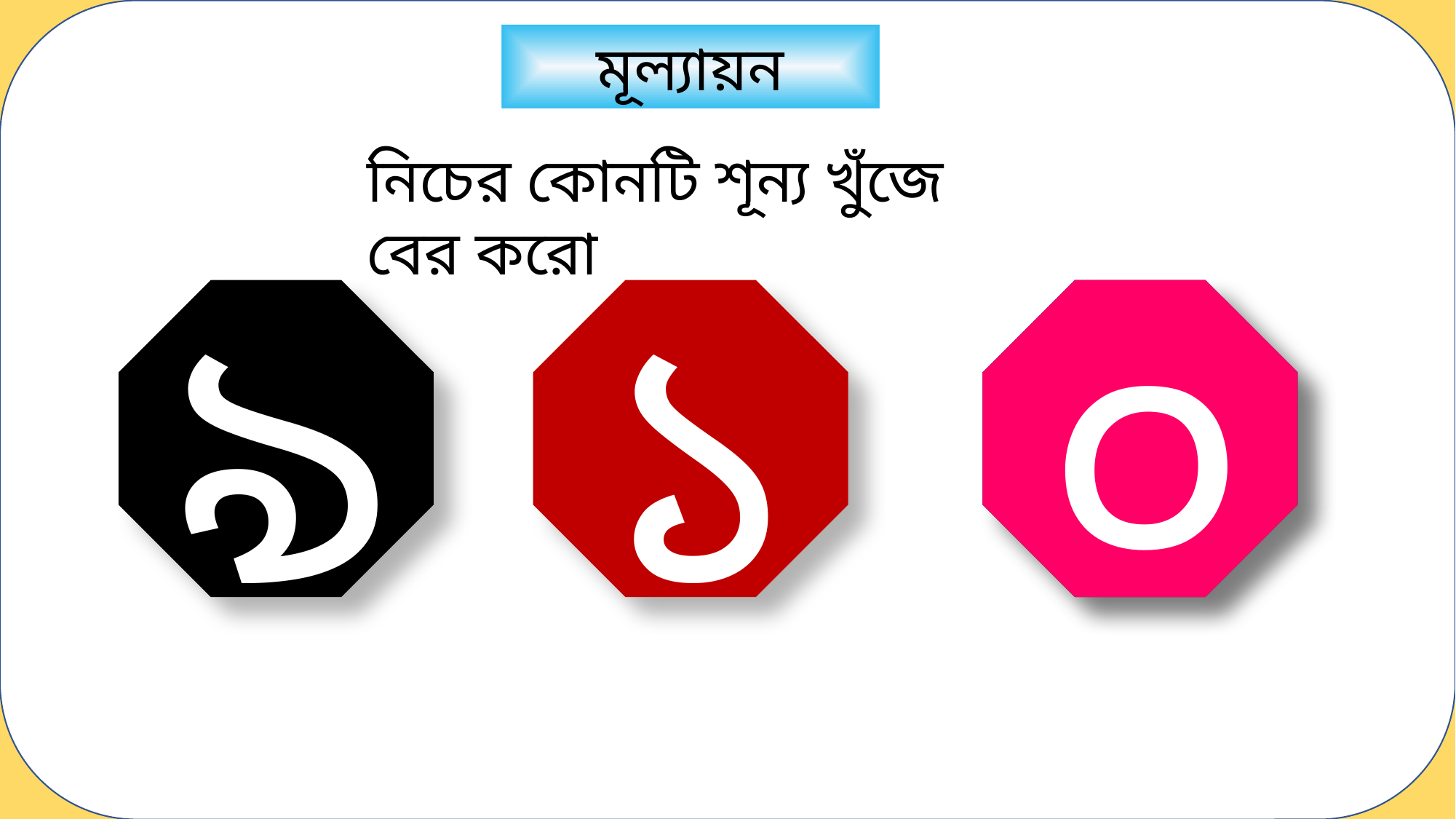

মূল্যায়ন
নিচের কোনটি শূন্য খুঁজে বের করো
০
০
৯
১